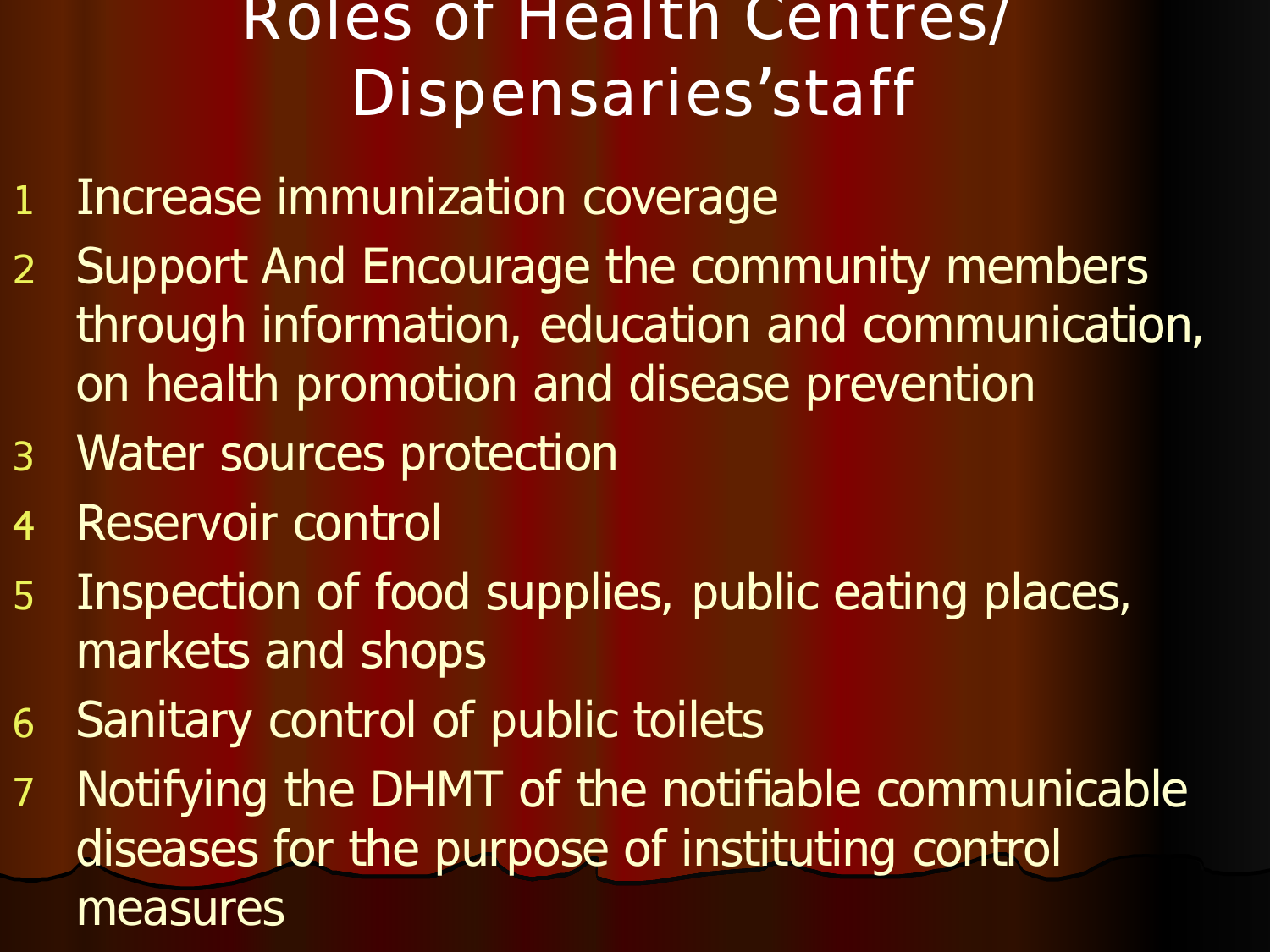

# Roles of Health Centres/ Dispensaries’staff
Increase immunization coverage
Support And Encourage the community members through information, education and communication, on health promotion and disease prevention
Water sources protection
Reservoir control
Inspection of food supplies, public eating places, markets and shops
Sanitary control of public toilets
Notifying the DHMT of the notifiable communicable diseases for the purpose of instituting control measures